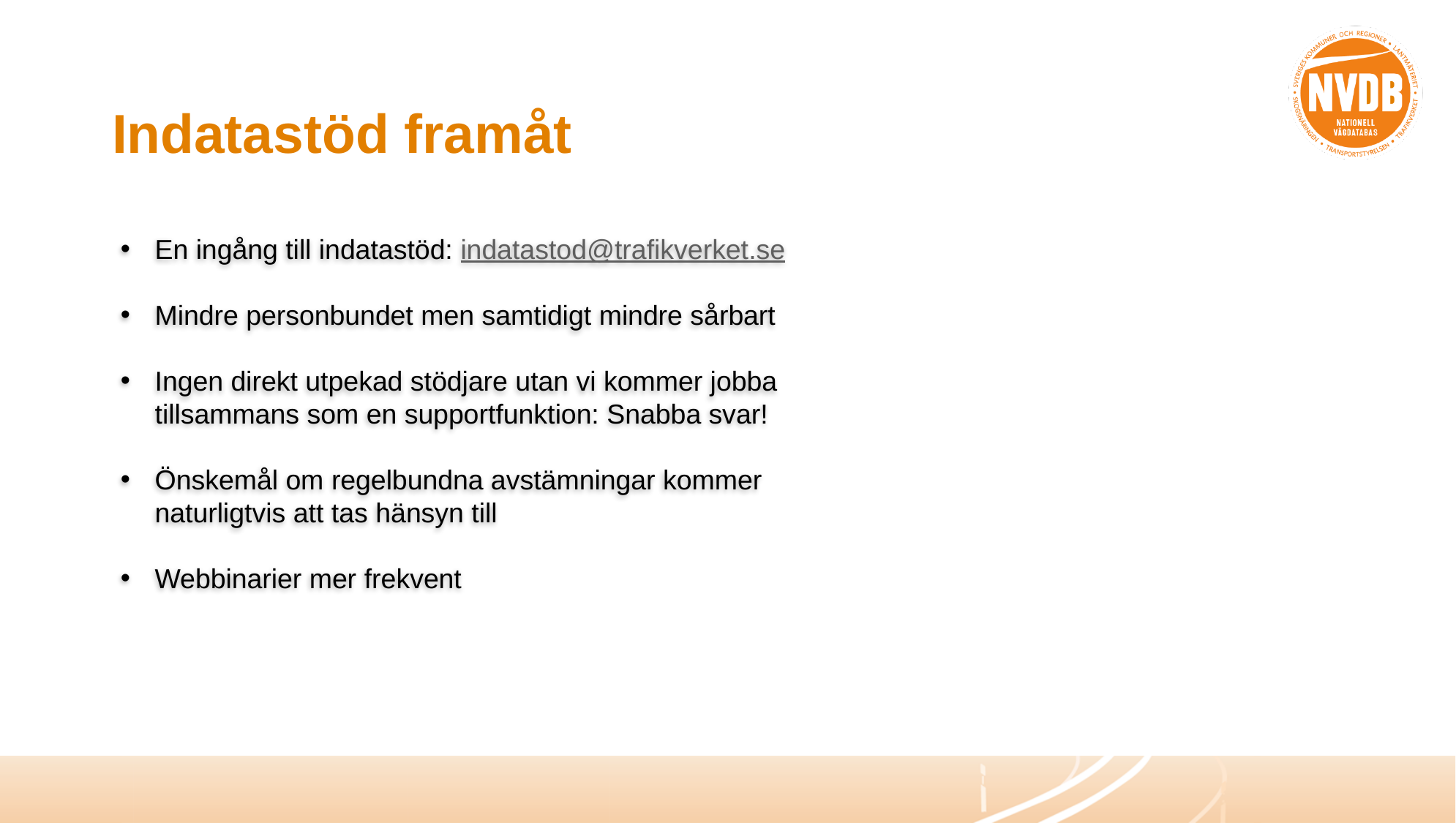

# Indatastöd framåt
En ingång till indatastöd: indatastod@trafikverket.se

Mindre personbundet men samtidigt mindre sårbart

Ingen direkt utpekad stödjare utan vi kommer jobba tillsammans som en supportfunktion: Snabba svar!

Önskemål om regelbundna avstämningar kommer naturligtvis att tas hänsyn till

Webbinarier mer frekvent